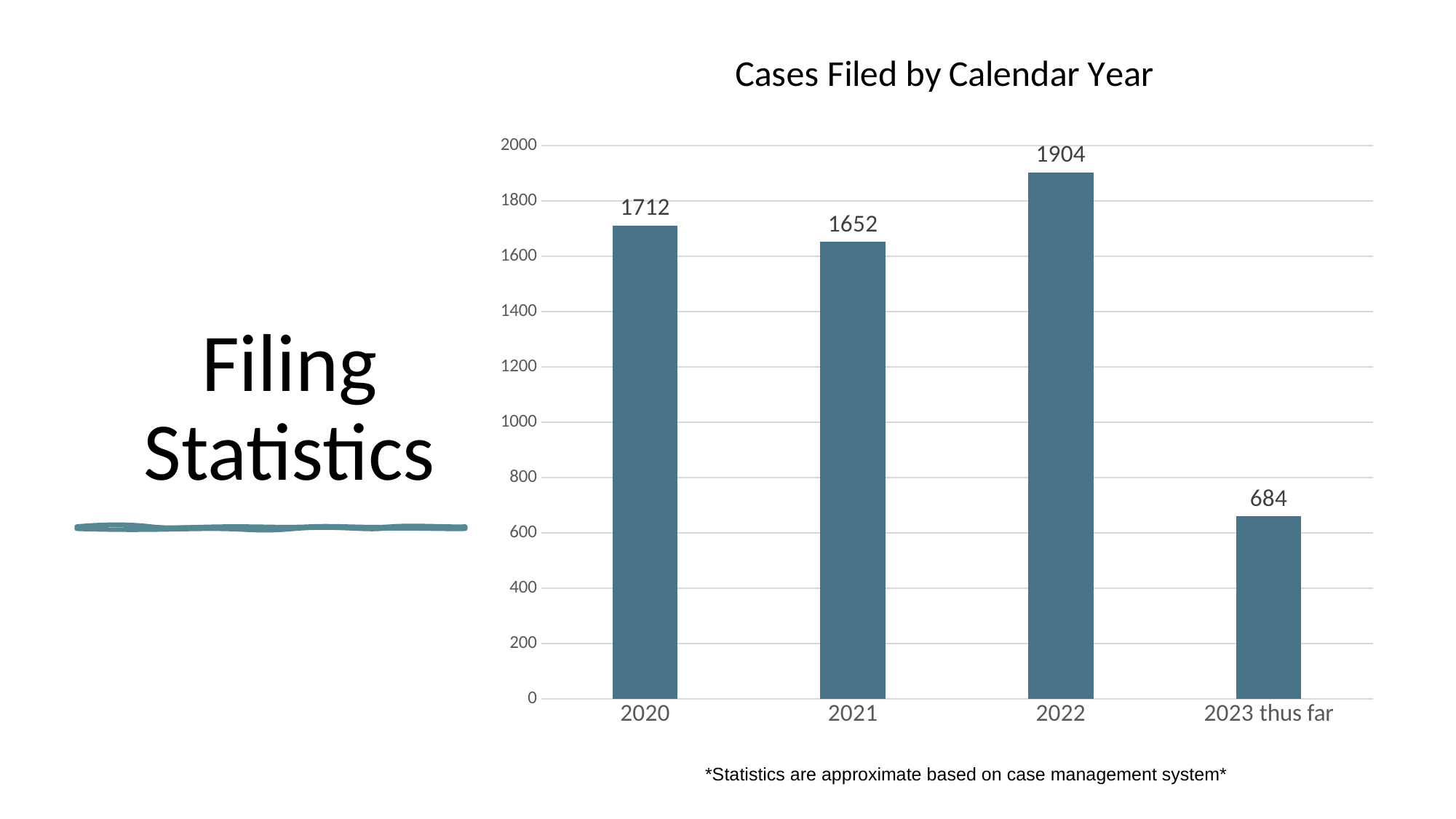

### Chart: Cases Filed by Calendar Year

| Category | felonies |
|---|---|
| 2020 | 1712.0 |
| 2021 | 1652.0 |
| 2022 | 1904.0 |
| 2023 thus far | 659.0 |
Filing Statistics

*Statistics are approximate based on case management system*